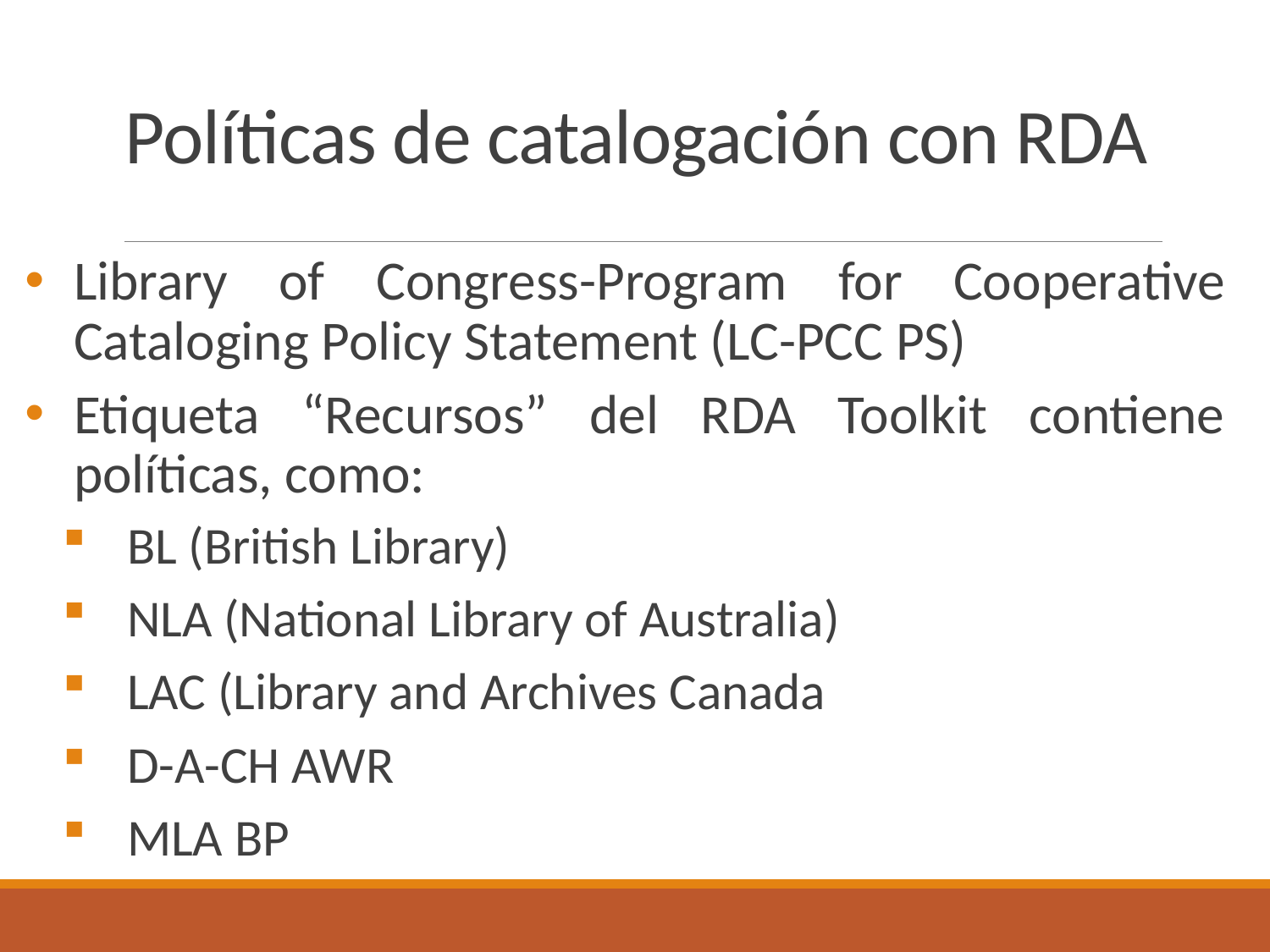

# Políticas de catalogación con RDA
Library of Congress-Program for Cooperative Cataloging Policy Statement (LC-PCC PS)
Etiqueta “Recursos” del RDA Toolkit contiene políticas, como:
BL (British Library)
NLA (National Library of Australia)
LAC (Library and Archives Canada
D-A-CH AWR
MLA BP